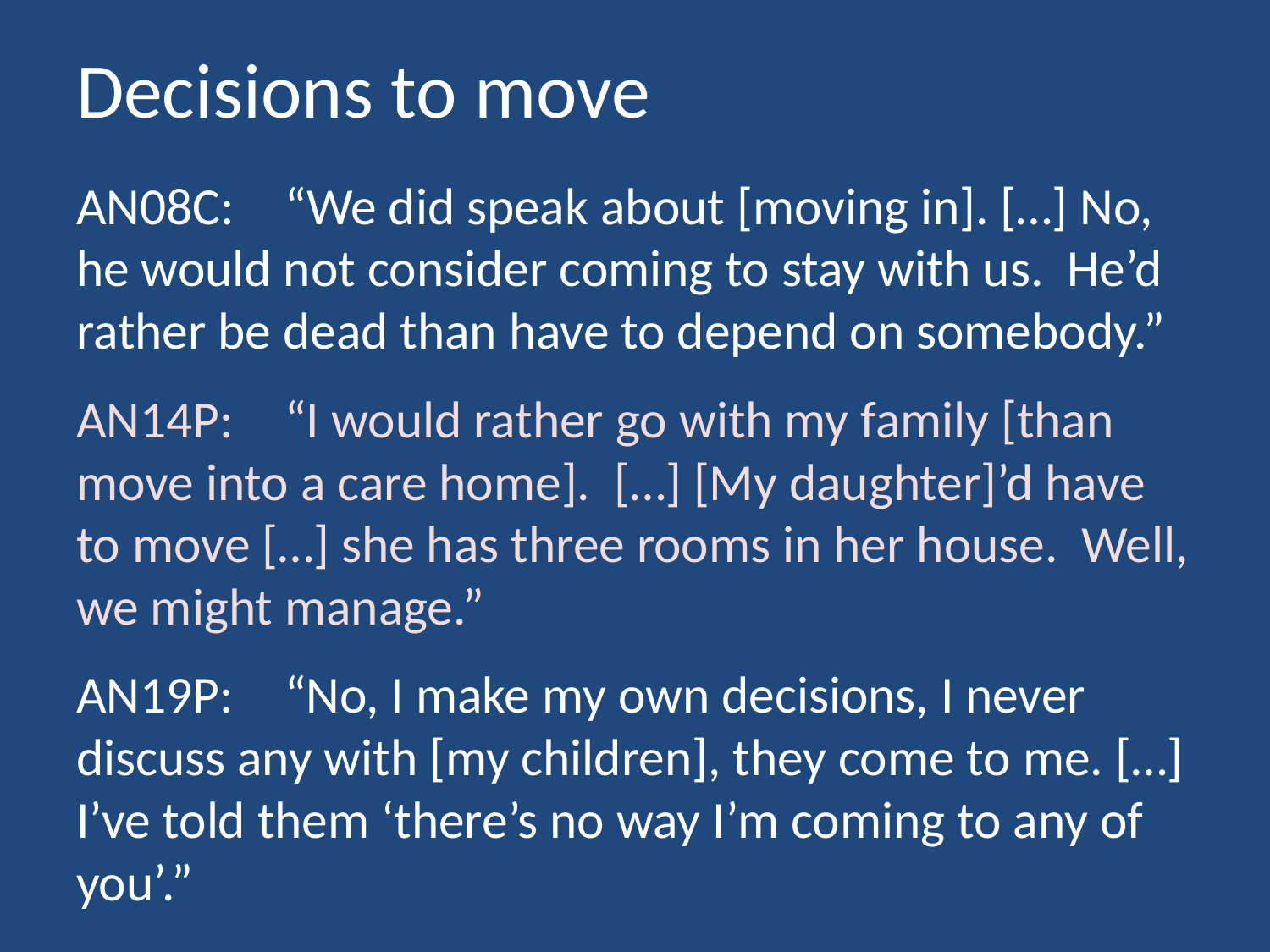

# Decisions to move
AN08C:	“We did speak about [moving in]. […] No, he would not consider coming to stay with us.  He’d rather be dead than have to depend on somebody.”
AN14P:	“I would rather go with my family [than move into a care home].  […] [My daughter]’d have to move […] she has three rooms in her house.  Well, we might manage.”
AN19P:	“No, I make my own decisions, I never discuss any with [my children], they come to me. […] I’ve told them ‘there’s no way I’m coming to any of you’.”